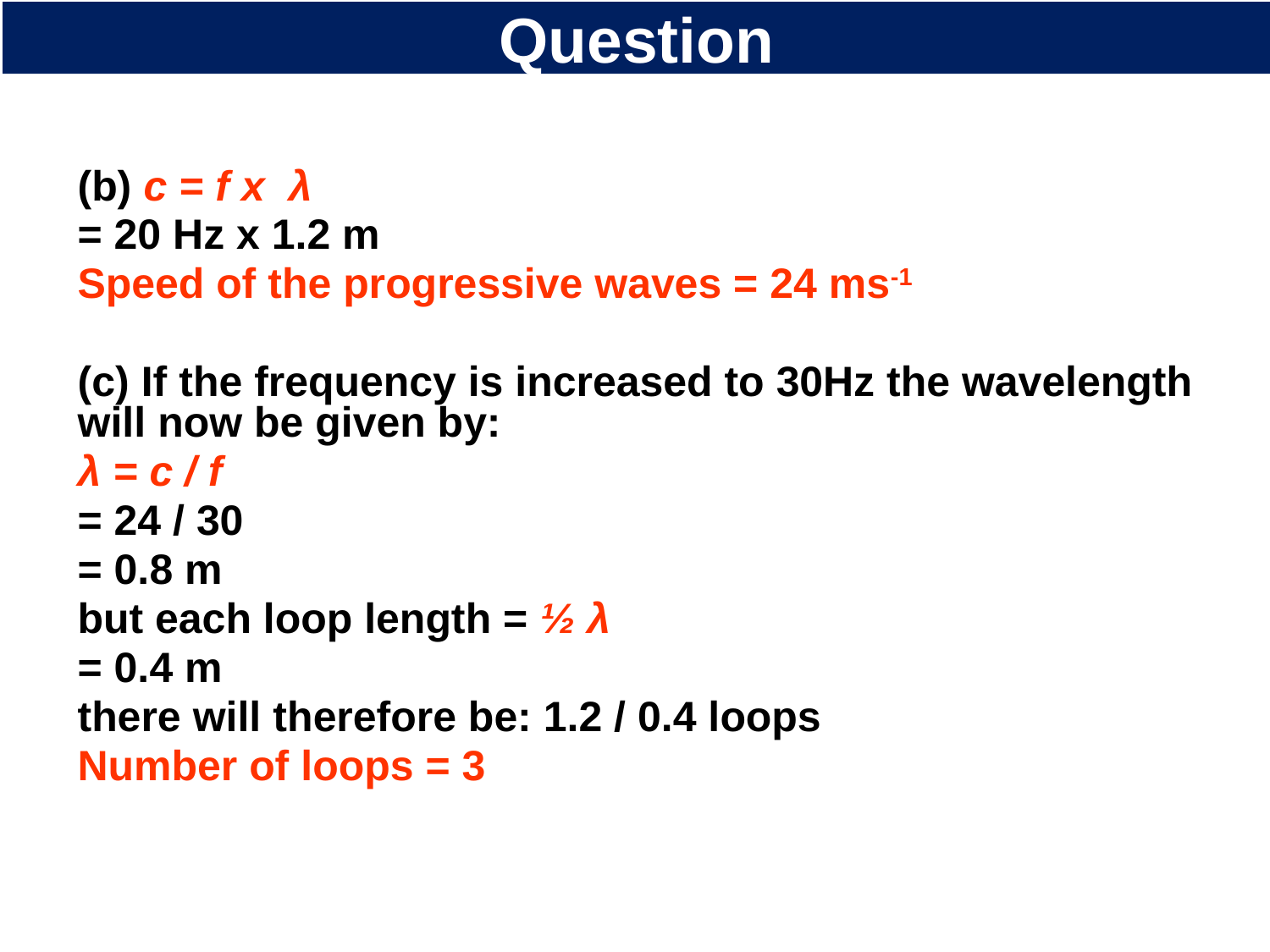

# Question
(b) c = f x  λ
= 20 Hz x 1.2 m
Speed of the progressive waves = 24 ms-1

(c) If the frequency is increased to 30Hz the wavelength will now be given by:
λ = c / f
= 24 / 30
= 0.8 m
but each loop length = ½ λ
= 0.4 m
there will therefore be: 1.2 / 0.4 loops
Number of loops = 3